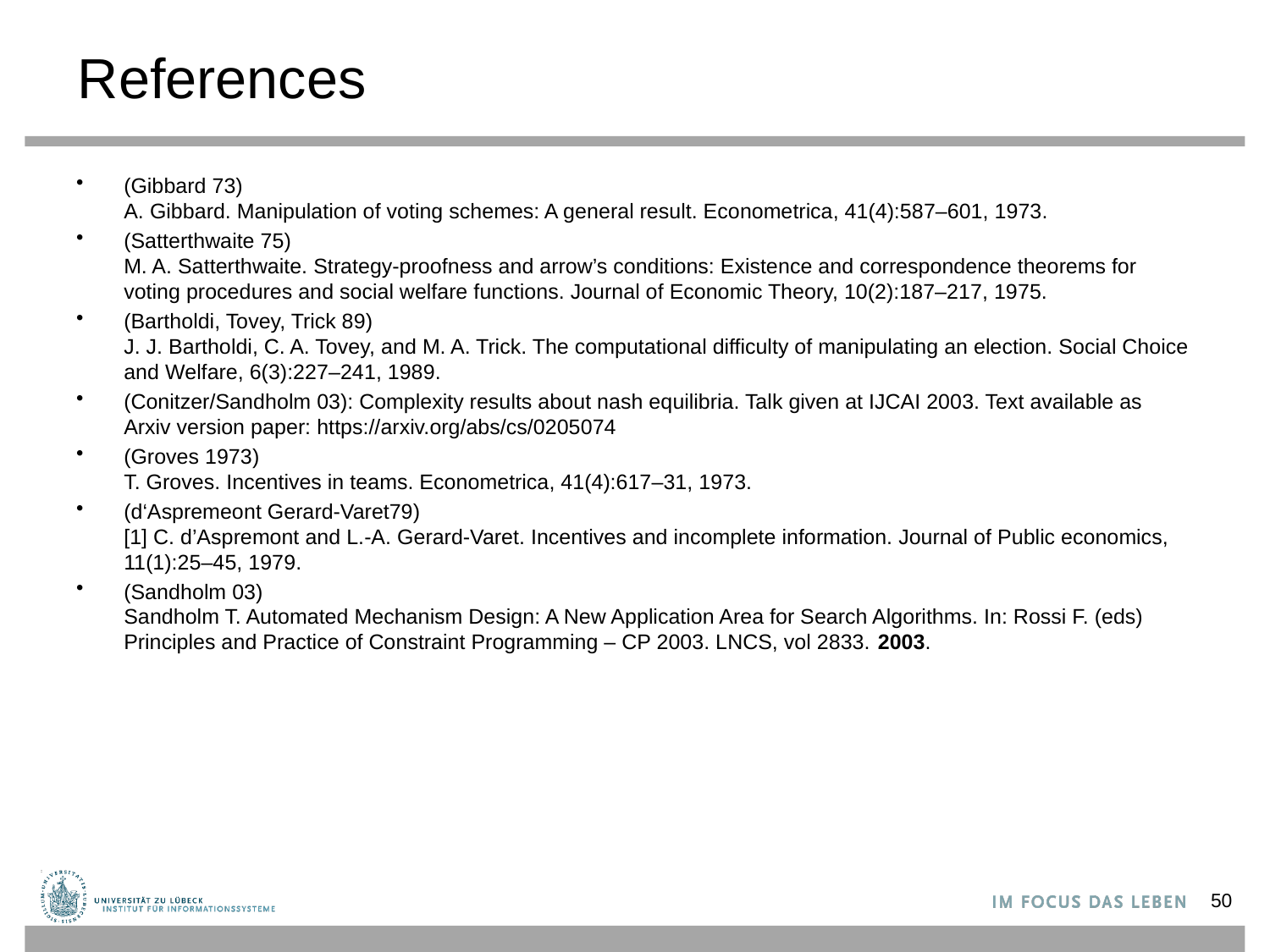

# References
(Gibbard 73)
A. Gibbard. Manipulation of voting schemes: A general result. Econometrica, 41(4):587–601, 1973.
(Satterthwaite 75)
M. A. Satterthwaite. Strategy-proofness and arrow’s conditions: Existence and correspondence theorems for voting procedures and social welfare functions. Journal of Economic Theory, 10(2):187–217, 1975.
(Bartholdi, Tovey, Trick 89)
J. J. Bartholdi, C. A. Tovey, and M. A. Trick. The computational difficulty of manipulating an election. Social Choice and Welfare, 6(3):227–241, 1989.
(Conitzer/Sandholm 03): Complexity results about nash equilibria. Talk given at IJCAI 2003. Text available as Arxiv version paper: https://arxiv.org/abs/cs/0205074
(Groves 1973)
T. Groves. Incentives in teams. Econometrica, 41(4):617–31, 1973.
(d‘Aspremeont Gerard-Varet79)
[1] C. d’Aspremont and L.-A. Gerard-Varet. Incentives and incomplete information. Journal of Public economics, 11(1):25–45, 1979.
(Sandholm 03)
Sandholm T. Automated Mechanism Design: A New Application Area for Search Algorithms. In: Rossi F. (eds) Principles and Practice of Constraint Programming – CP 2003. LNCS, vol 2833. 2003.

50